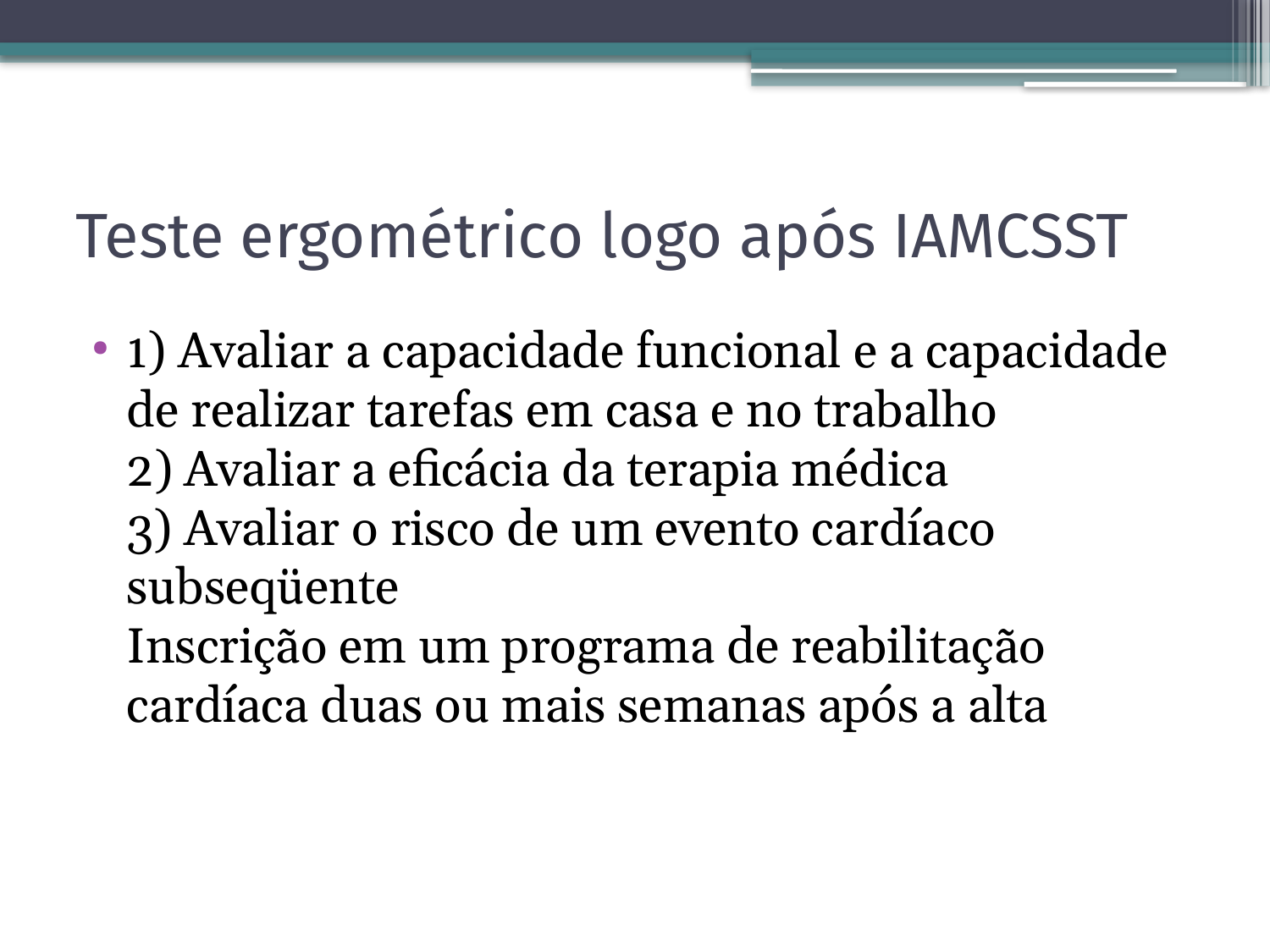

# Teste ergométrico logo após IAMCSST
1) Avaliar a capacidade funcional e a capacidade de realizar tarefas em casa e no trabalho
2) Avaliar a eficácia da terapia médica
3) Avaliar o risco de um evento cardíaco subseqüente
Inscrição em um programa de reabilitação cardíaca duas ou mais semanas após a alta